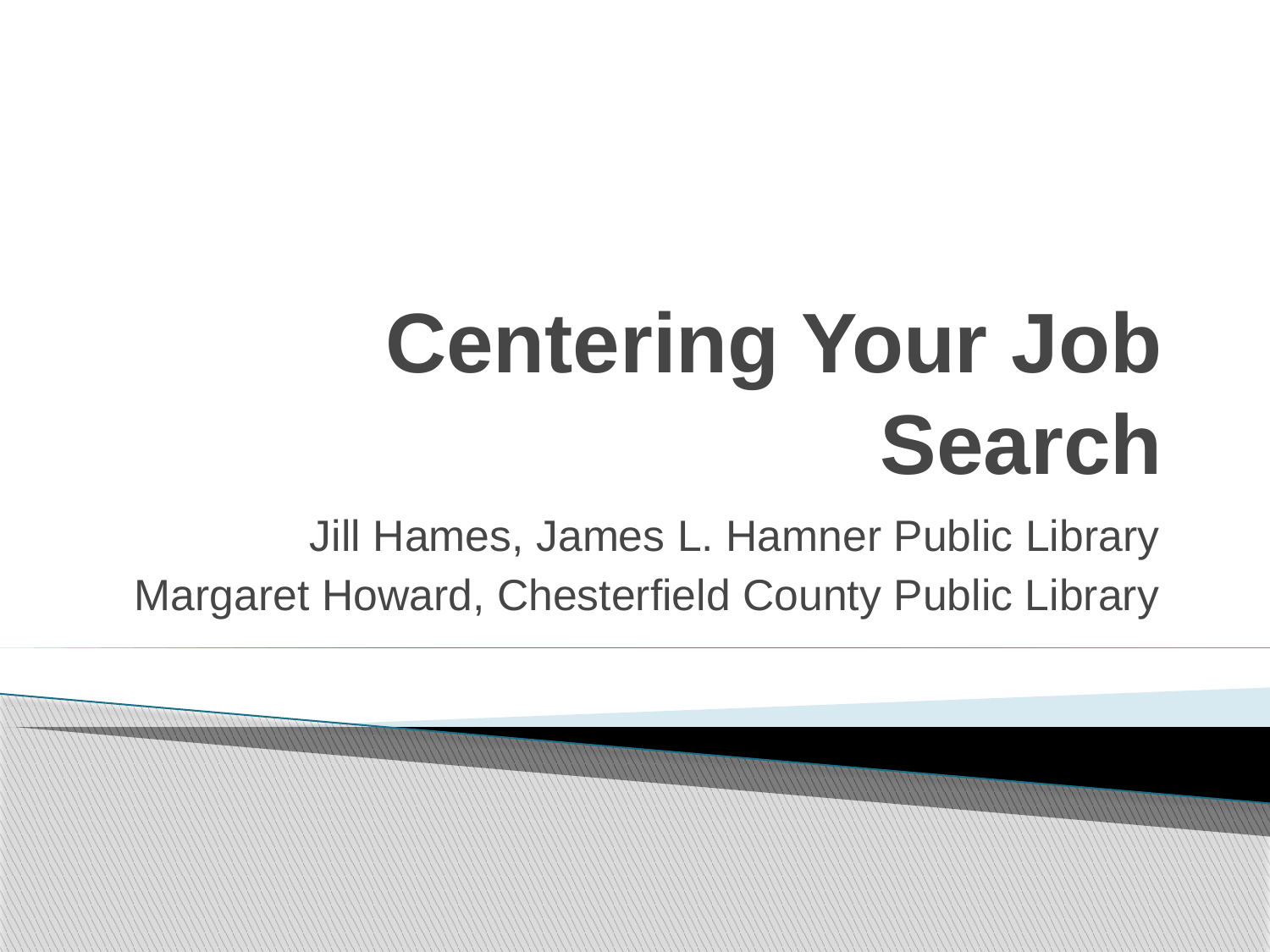

# Centering Your Job Search
Jill Hames, James L. Hamner Public Library
Margaret Howard, Chesterfield County Public Library